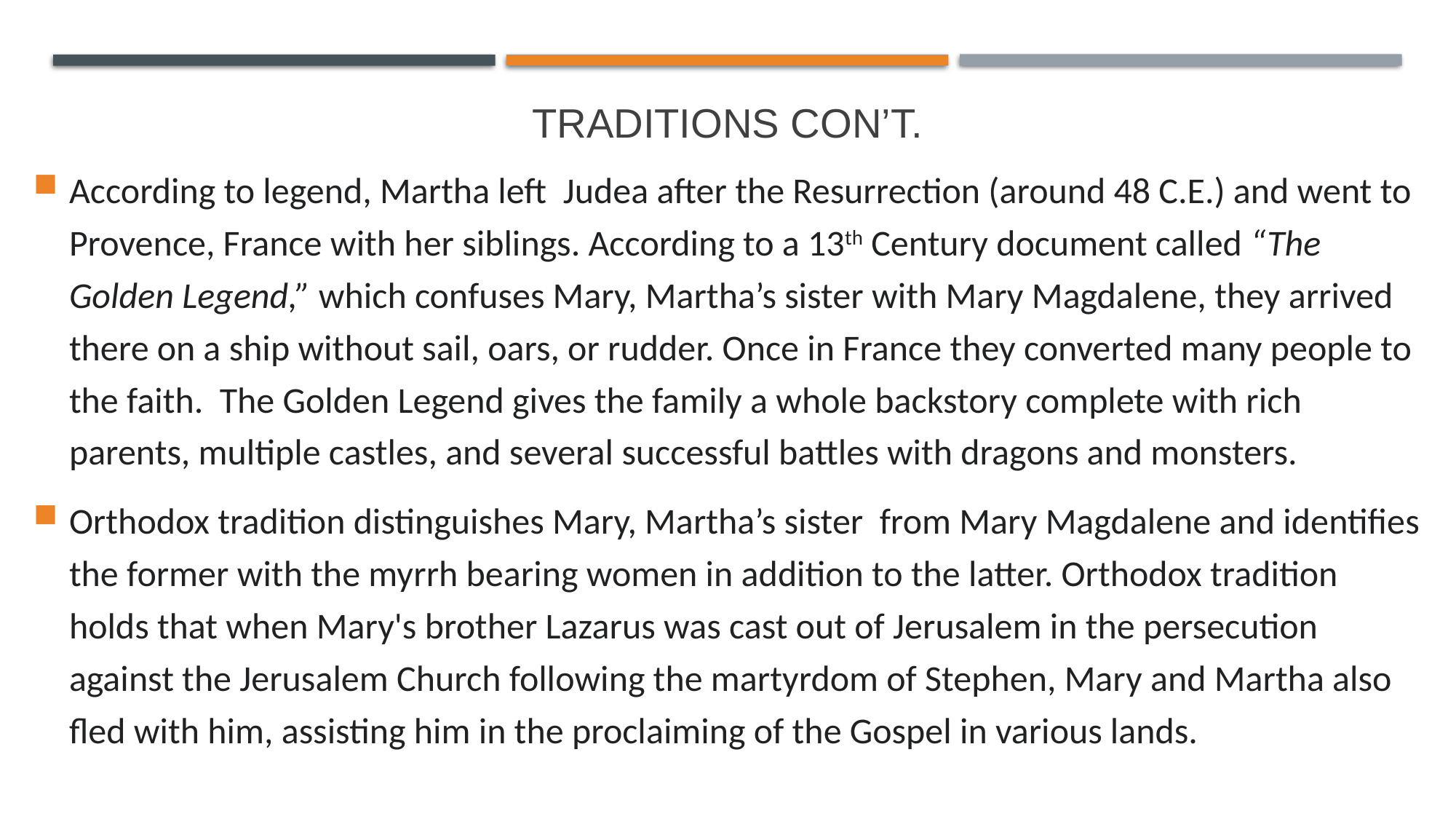

# Traditions con’t.
According to legend, Martha left  Judea after the Resurrection (around 48 C.E.) and went to Provence, France with her siblings. According to a 13th Century document called “The Golden Legend,” which confuses Mary, Martha’s sister with Mary Magdalene, they arrived there on a ship without sail, oars, or rudder. Once in France they converted many people to the faith.  The Golden Legend gives the family a whole backstory complete with rich parents, multiple castles, and several successful battles with dragons and monsters.
Orthodox tradition distinguishes Mary, Martha’s sister  from Mary Magdalene and identifies the former with the myrrh bearing women in addition to the latter. Orthodox tradition holds that when Mary's brother Lazarus was cast out of Jerusalem in the persecution against the Jerusalem Church following the martyrdom of Stephen, Mary and Martha also fled with him, assisting him in the proclaiming of the Gospel in various lands.